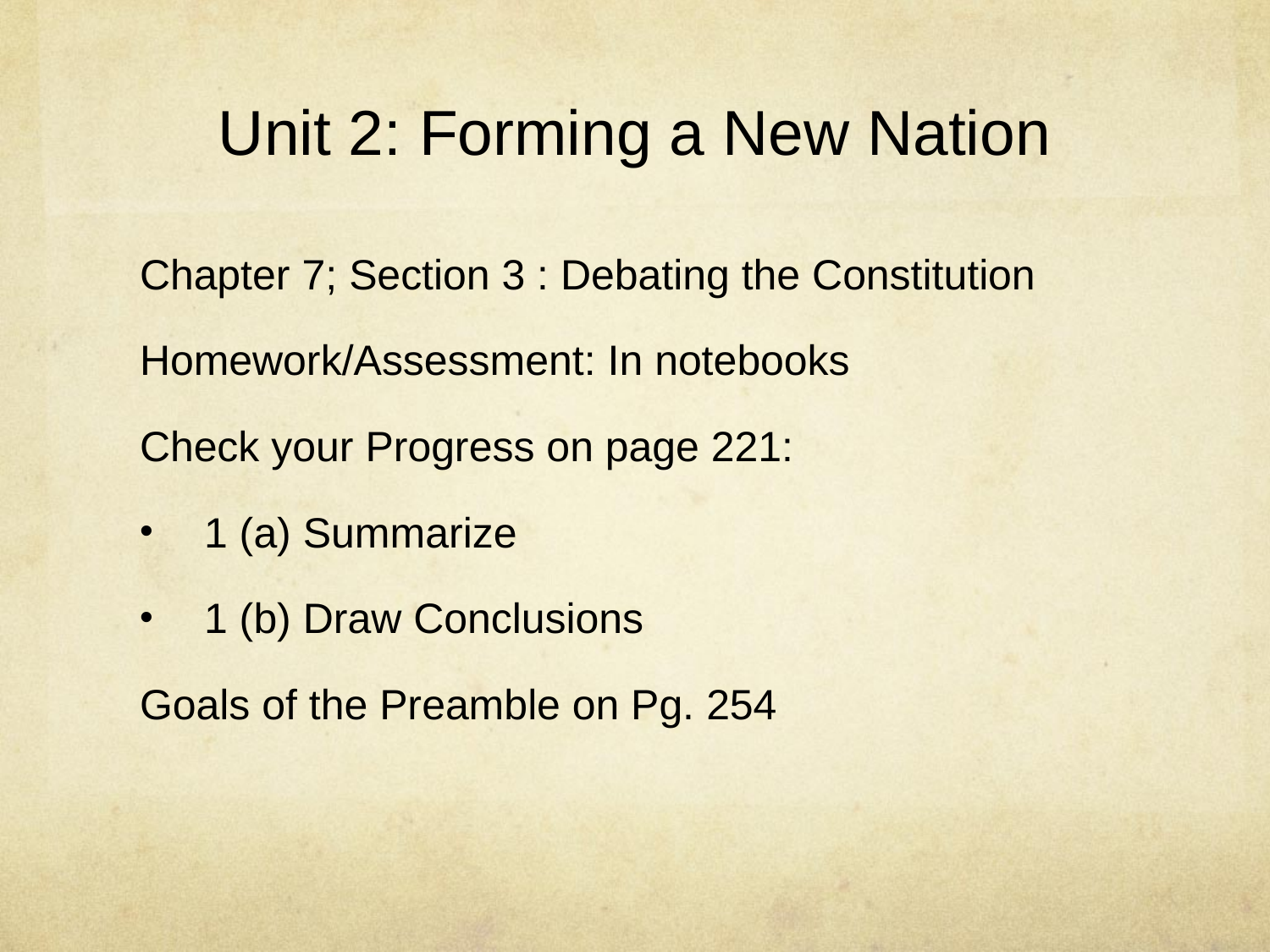

# Unit 2: Forming a New Nation
Chapter 7; Section 3 : Debating the Constitution
Homework/Assessment: In notebooks
Check your Progress on page 221:
1 (a) Summarize
1 (b) Draw Conclusions
Goals of the Preamble on Pg. 254